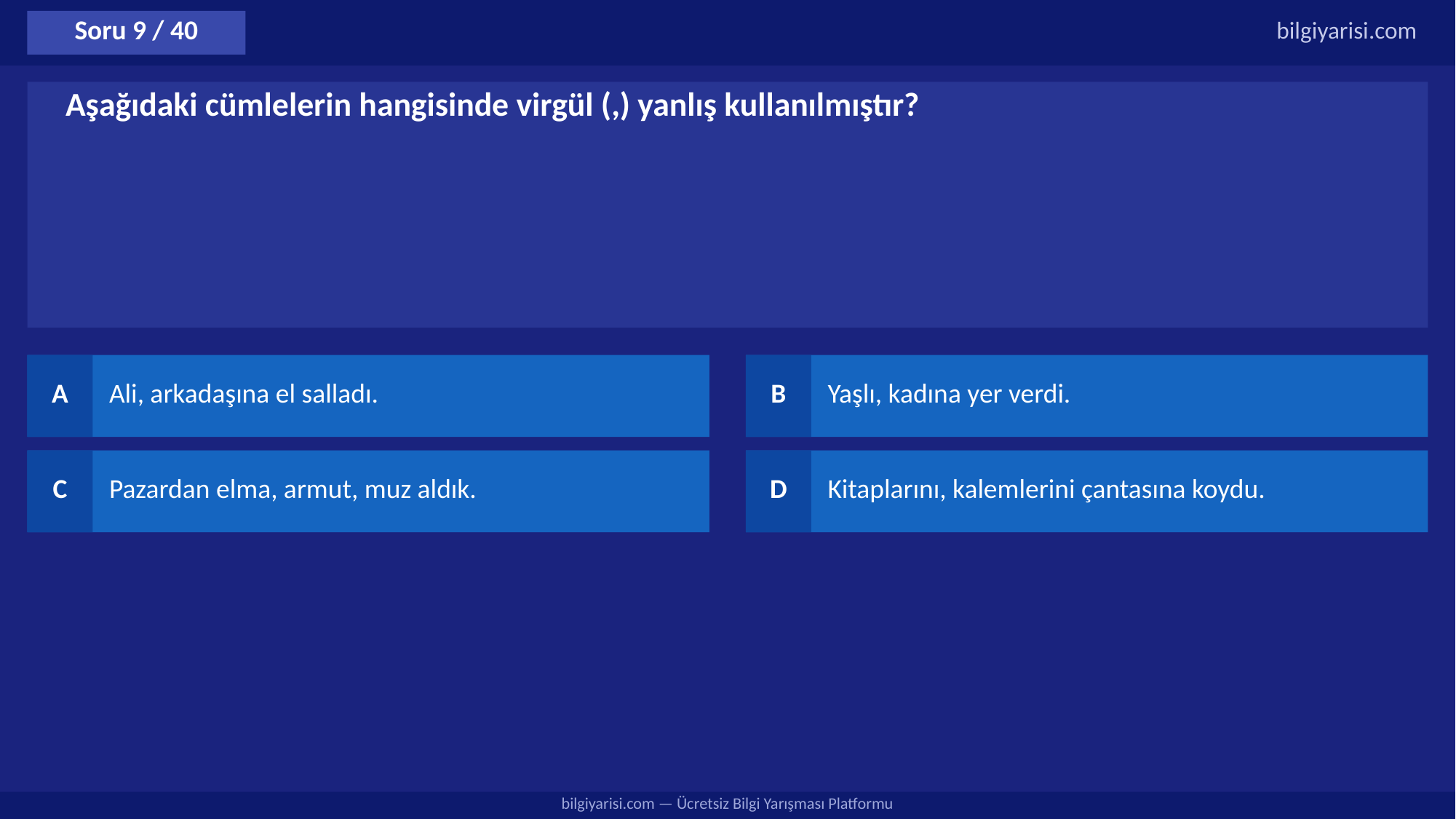

Soru 9 / 40
bilgiyarisi.com

Aşağıdaki cümlelerin hangisinde virgül (,) yanlış kullanılmıştır?

A
Ali, arkadaşına el salladı.

B
Yaşlı, kadına yer verdi.

C
Pazardan elma, armut, muz aldık.

D
Kitaplarını, kalemlerini çantasına koydu.
bilgiyarisi.com — Ücretsiz Bilgi Yarışması Platformu